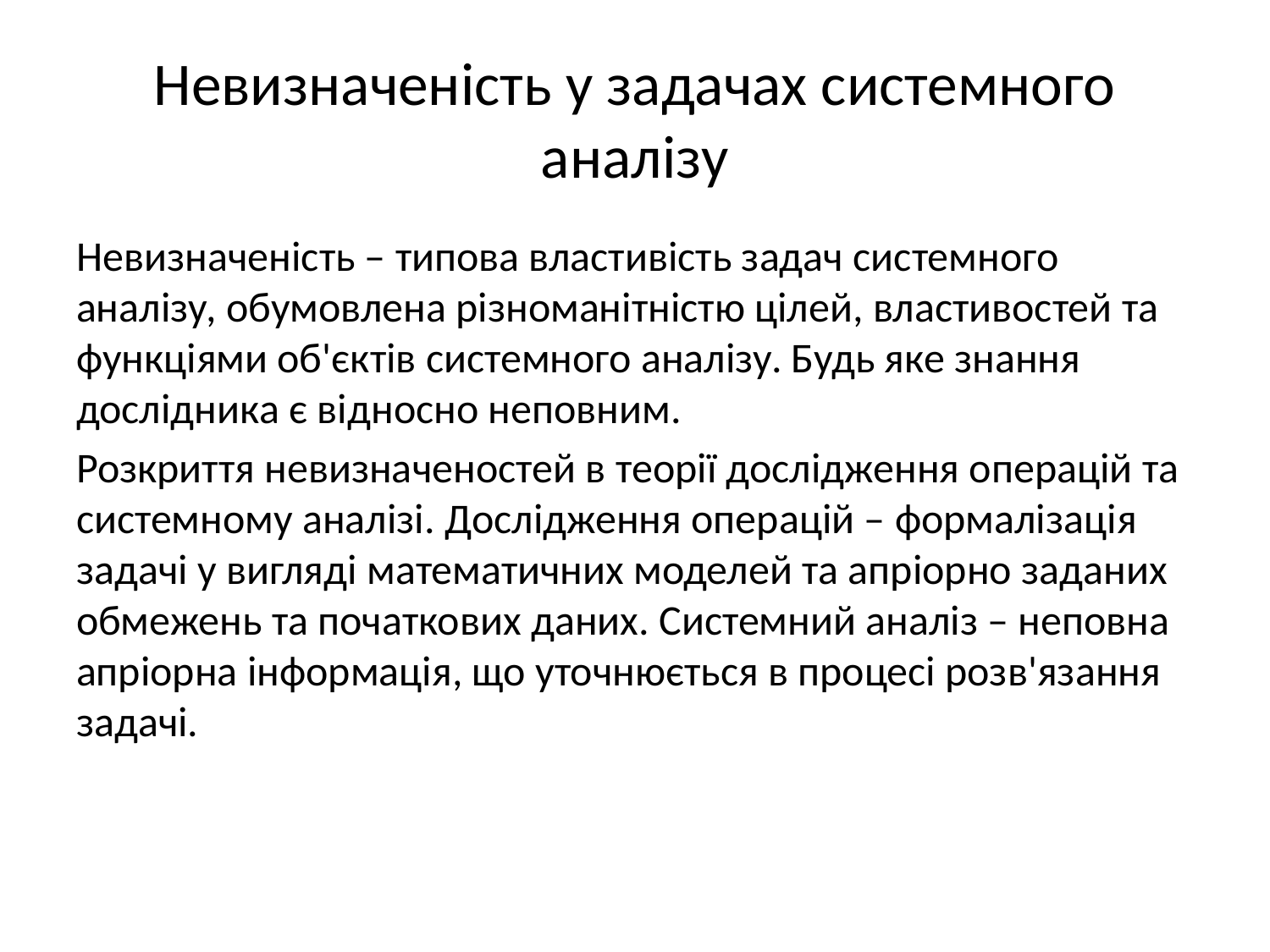

# Невизначеність у задачах системного аналізу
Невизначеність – типова властивість задач системного аналізу, обумовлена різноманітністю цілей, властивостей та функціями об'єктів системного аналізу. Будь яке знання дослідника є відносно неповним.
Розкриття невизначеностей в теорії дослідження операцій та системному аналізі. Дослідження операцій – формалізація задачі у вигляді математичних моделей та апріорно заданих обмежень та початкових даних. Системний аналіз – неповна апріорна інформація, що уточнюється в процесі розв'язання задачі.